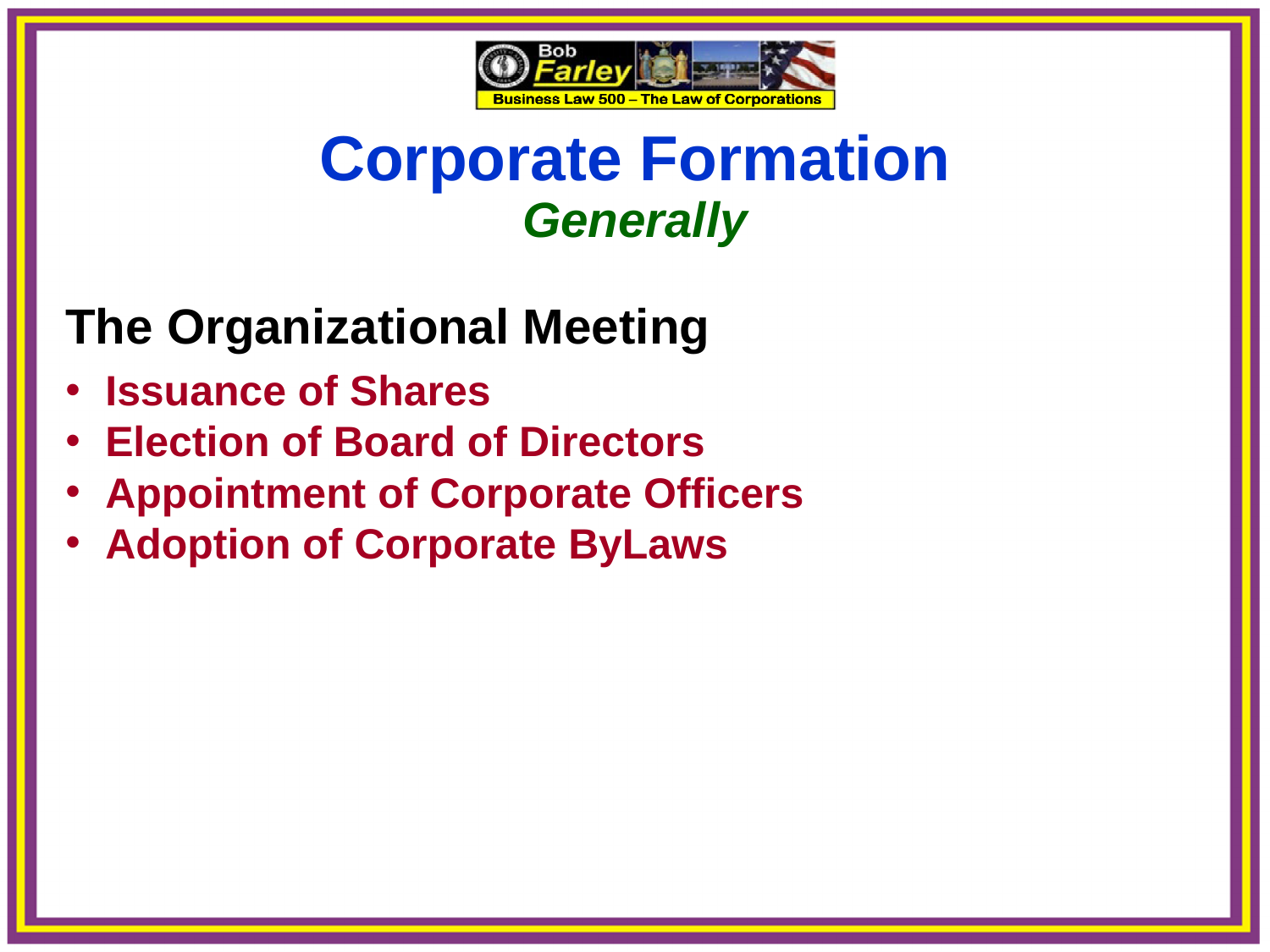

Corporate Formation
Generally

The Organizational Meeting

Issuance of Shares
Election of Board of Directors
Appointment of Corporate Officers
Adoption of Corporate ByLaws